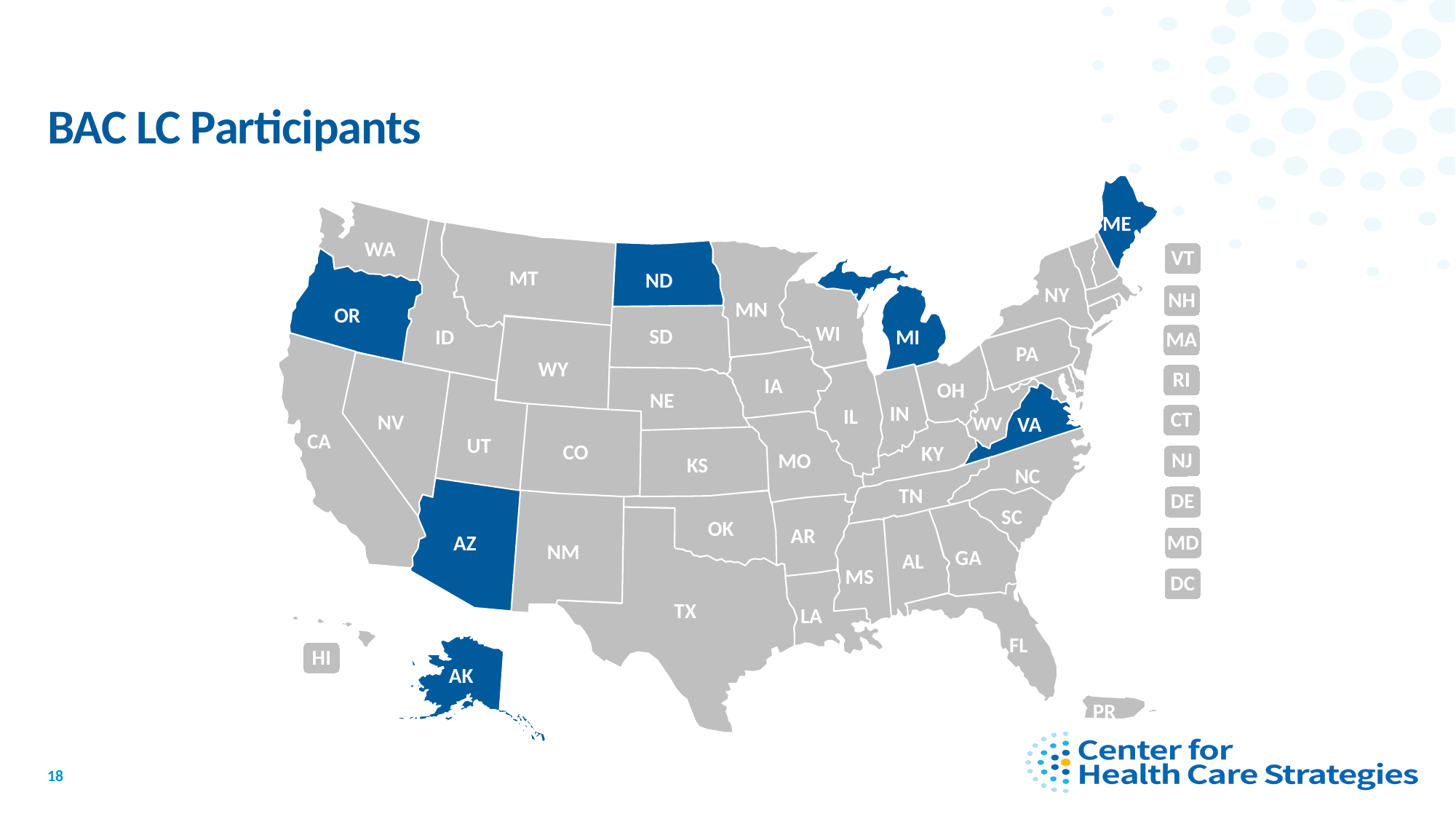

# BAC LC Participants

ME
WA
VT
MT
ND
NY
NH
MN
OR
WI
MI
ID
SD
MA
PA
WY
RI
IA
OH
NE
IN
IL
CT
NV
WV
VA
CA
UT
CO
KY
MO
NJ
KS
NC
TN
DE
SC
OK
AR
AZ
MD
NM
GA
AL
MS
DC
TX
LA
FL
HI
AK
PR
18